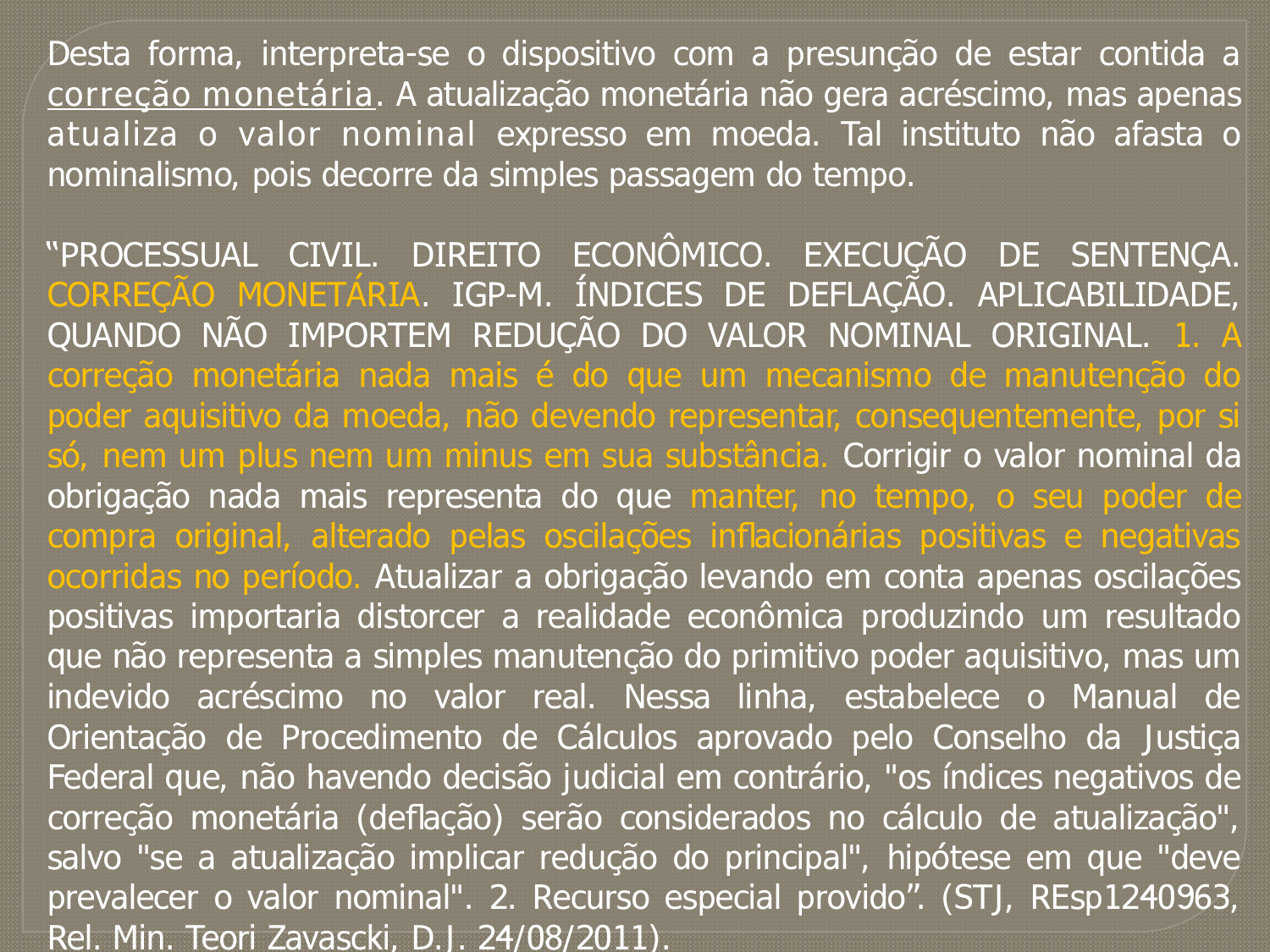

Desta forma, interpreta-se o dispositivo com a presunção de estar contida a correção monetária. A atualização monetária não gera acréscimo, mas apenas atualiza o valor nominal expresso em moeda. Tal instituto não afasta o nominalismo, pois decorre da simples passagem do tempo.

“PROCESSUAL CIVIL. DIREITO ECONÔMICO. EXECUÇÃO DE SENTENÇA. CORREÇÃO MONETÁRIA. IGP-M. ÍNDICES DE DEFLAÇÃO. APLICABILIDADE, QUANDO NÃO IMPORTEM REDUÇÃO DO VALOR NOMINAL ORIGINAL. 1. A correção monetária nada mais é do que um mecanismo de manutenção do poder aquisitivo da moeda, não devendo representar, consequentemente, por si só, nem um plus nem um minus em sua substância. Corrigir o valor nominal da obrigação nada mais representa do que manter, no tempo, o seu poder de compra original, alterado pelas oscilações inflacionárias positivas e negativas ocorridas no período. Atualizar a obrigação levando em conta apenas oscilações positivas importaria distorcer a realidade econômica produzindo um resultado que não representa a simples manutenção do primitivo poder aquisitivo, mas um indevido acréscimo no valor real. Nessa linha, estabelece o Manual de Orientação de Procedimento de Cálculos aprovado pelo Conselho da Justiça Federal que, não havendo decisão judicial em contrário, "os índices negativos de correção monetária (deflação) serão considerados no cálculo de atualização", salvo "se a atualização implicar redução do principal", hipótese em que "deve prevalecer o valor nominal". 2. Recurso especial provido”. (STJ, REsp1240963, Rel. Min. Teori Zavascki, D.J. 24/08/2011).